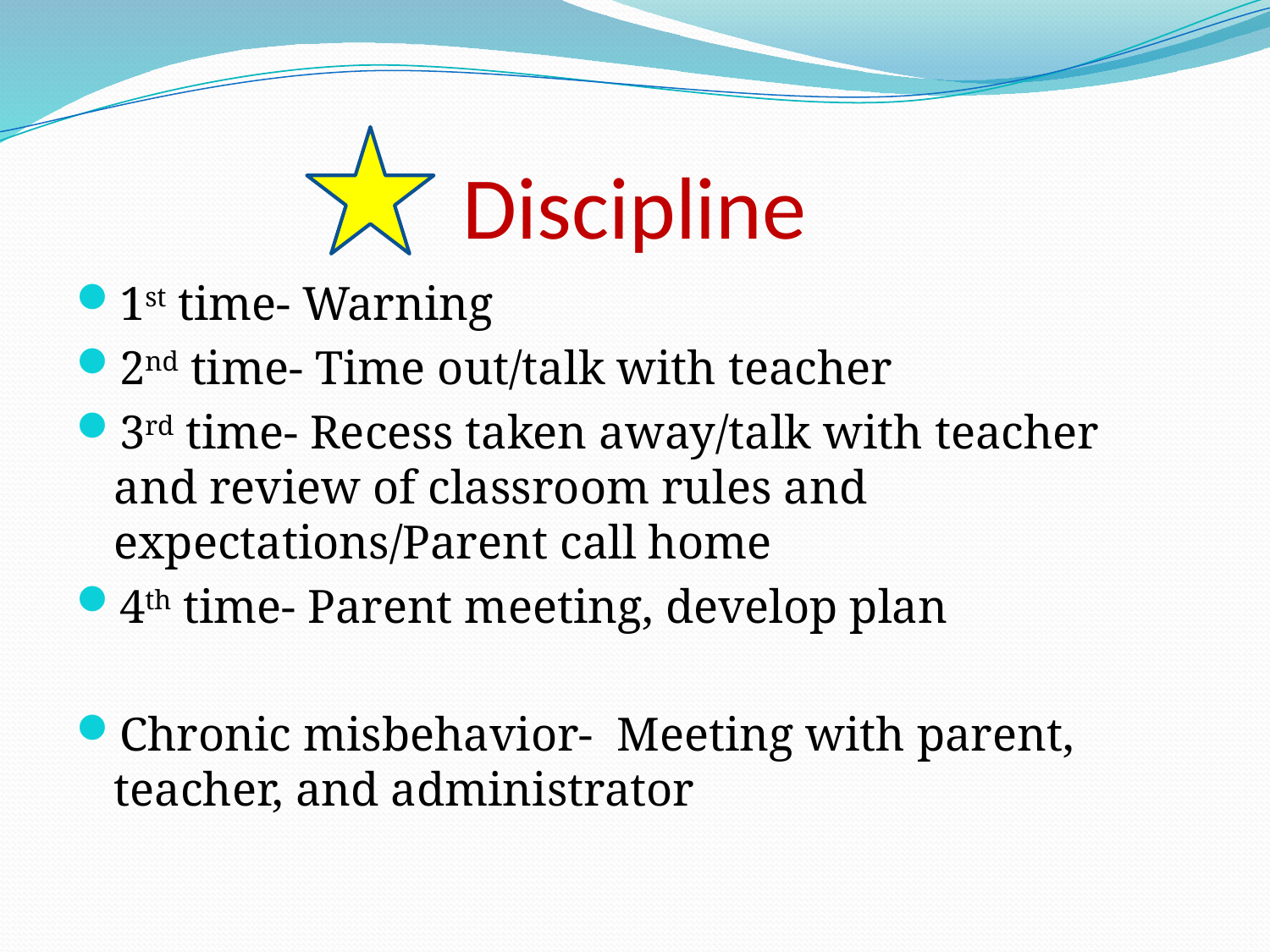

# Discipline

1st time- Warning
2nd time- Time out/talk with teacher
3rd time- Recess taken away/talk with teacher and review of classroom rules and expectations/Parent call home
4th time- Parent meeting, develop plan

Chronic misbehavior-  Meeting with parent, teacher, and administrator